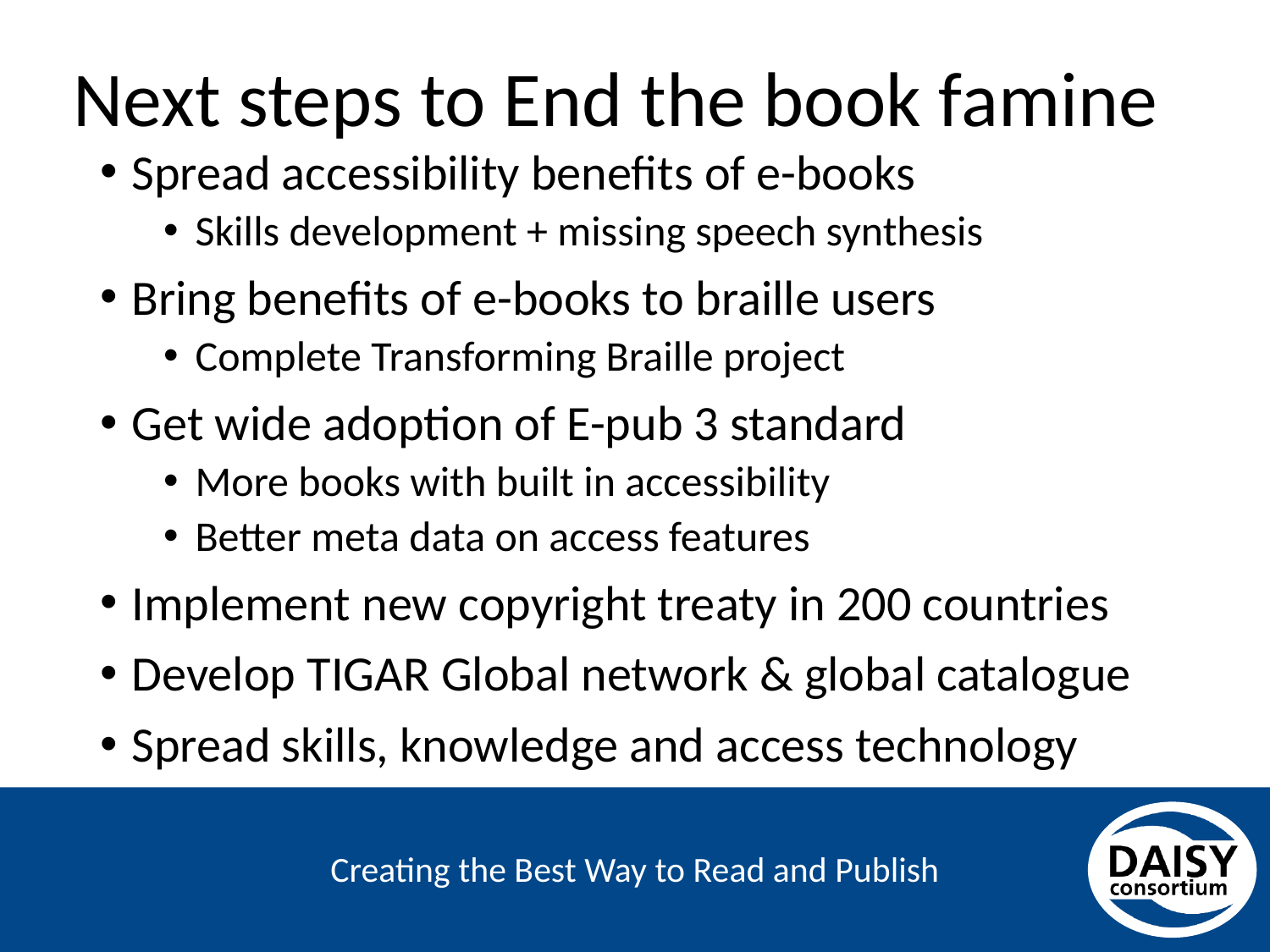

# Next steps to End the book famine
Spread accessibility benefits of e-books
Skills development + missing speech synthesis
Bring benefits of e-books to braille users
Complete Transforming Braille project
Get wide adoption of E-pub 3 standard
More books with built in accessibility
Better meta data on access features
Implement new copyright treaty in 200 countries
Develop TIGAR Global network & global catalogue
Spread skills, knowledge and access technology